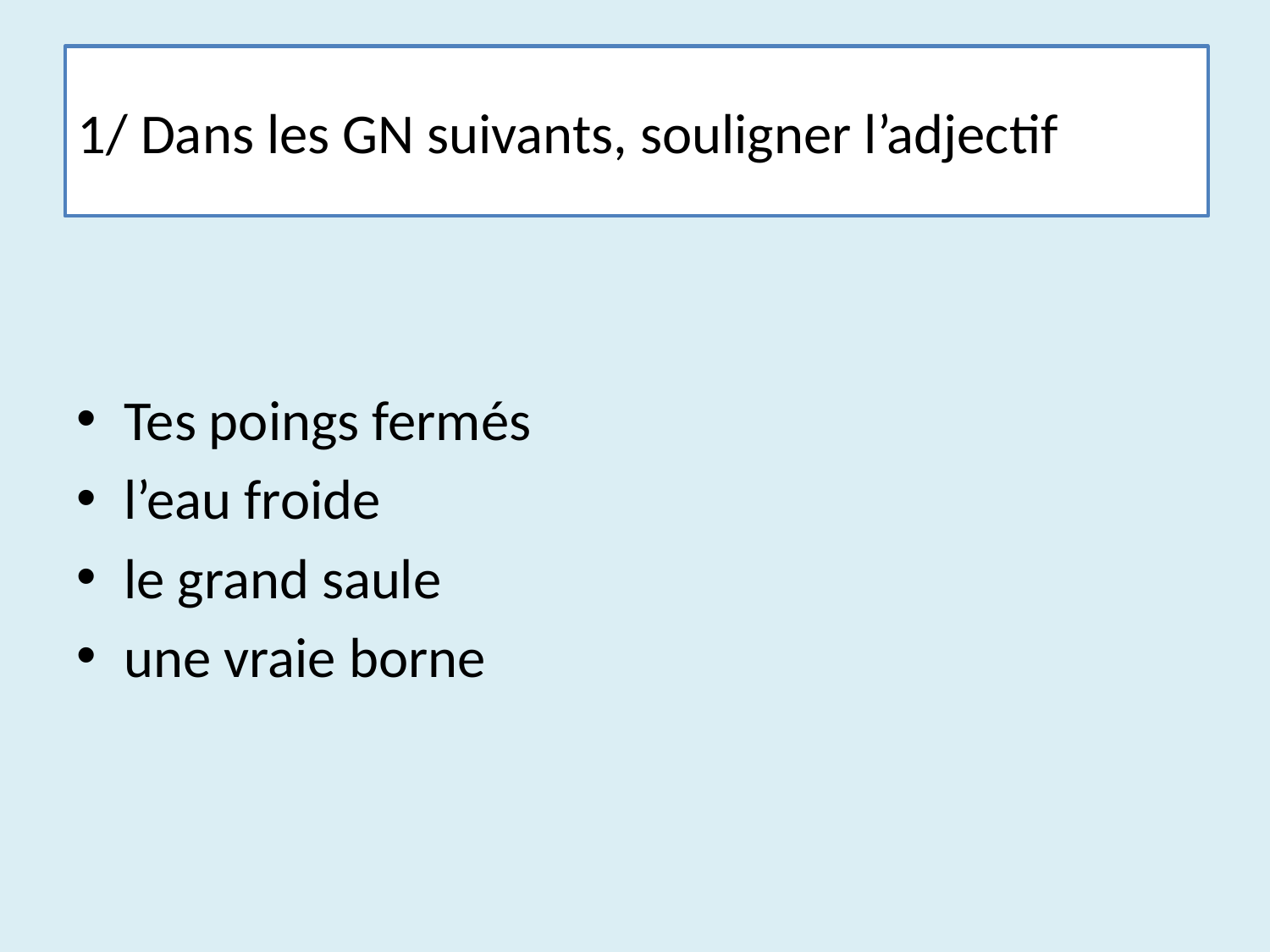

# 1/ Dans les GN suivants, souligner l’adjectif
Tes poings fermés
l’eau froide
le grand saule
une vraie borne